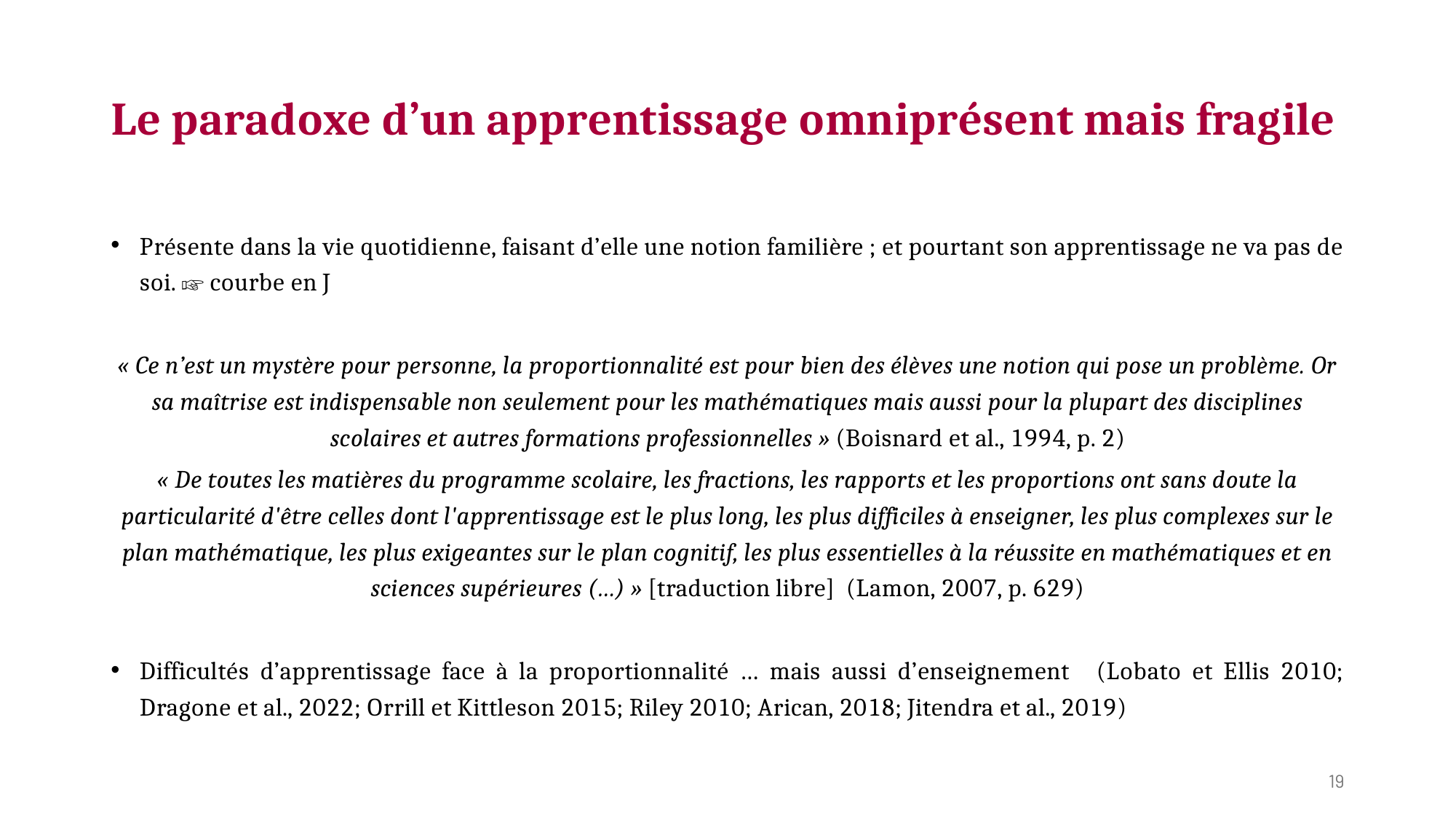

# Le paradoxe d’un apprentissage omniprésent mais fragile
Présente dans la vie quotidienne, faisant d’elle une notion familière ; et pourtant son apprentissage ne va pas de soi. ☞ courbe en J

« Ce n’est un mystère pour personne, la proportionnalité est pour bien des élèves une notion qui pose un problème. Or sa maîtrise est indispensable non seulement pour les mathématiques mais aussi pour la plupart des disciplines scolaires et autres formations professionnelles » (Boisnard et al., 1994, p. 2)
« De toutes les matières du programme scolaire, les fractions, les rapports et les proportions ont sans doute la particularité d'être celles dont l'apprentissage est le plus long, les plus difficiles à enseigner, les plus complexes sur le plan mathématique, les plus exigeantes sur le plan cognitif, les plus essentielles à la réussite en mathématiques et en sciences supérieures (…) » [traduction libre]  (Lamon, 2007, p. 629)

Difficultés d’apprentissage face à la proportionnalité … mais aussi d’enseignement   (Lobato et Ellis 2010; Dragone et al., 2022; Orrill et Kittleson 2015; Riley 2010; Arican, 2018; Jitendra et al., 2019)
19